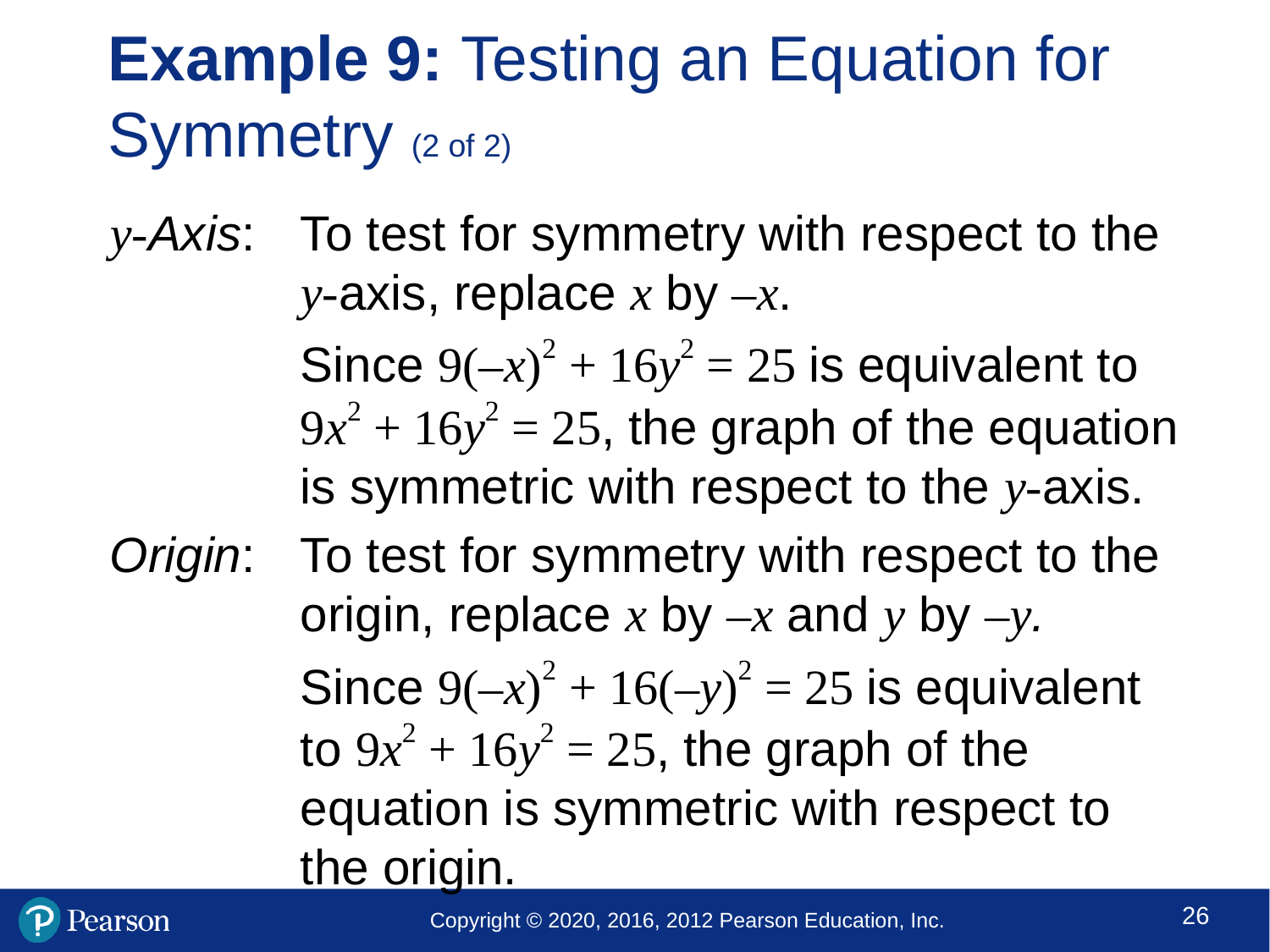

# Example 9: Testing an Equation for Symmetry (2 of 2)
y-Axis: 	To test for symmetry with respect to the
y-axis, replace x by –x.
	Since 9(–x)2 + 16y2 = 25 is equivalent to 9x2 + 16y2 = 25, the graph of the equation is symmetric with respect to the y-axis.
Origin: 	To test for symmetry with respect to the origin, replace x by –x and y by –y.
	Since 9(–x)2 + 16(–y)2 = 25 is equivalent to 9x2 + 16y2 = 25, the graph of the equation is symmetric with respect to the origin.